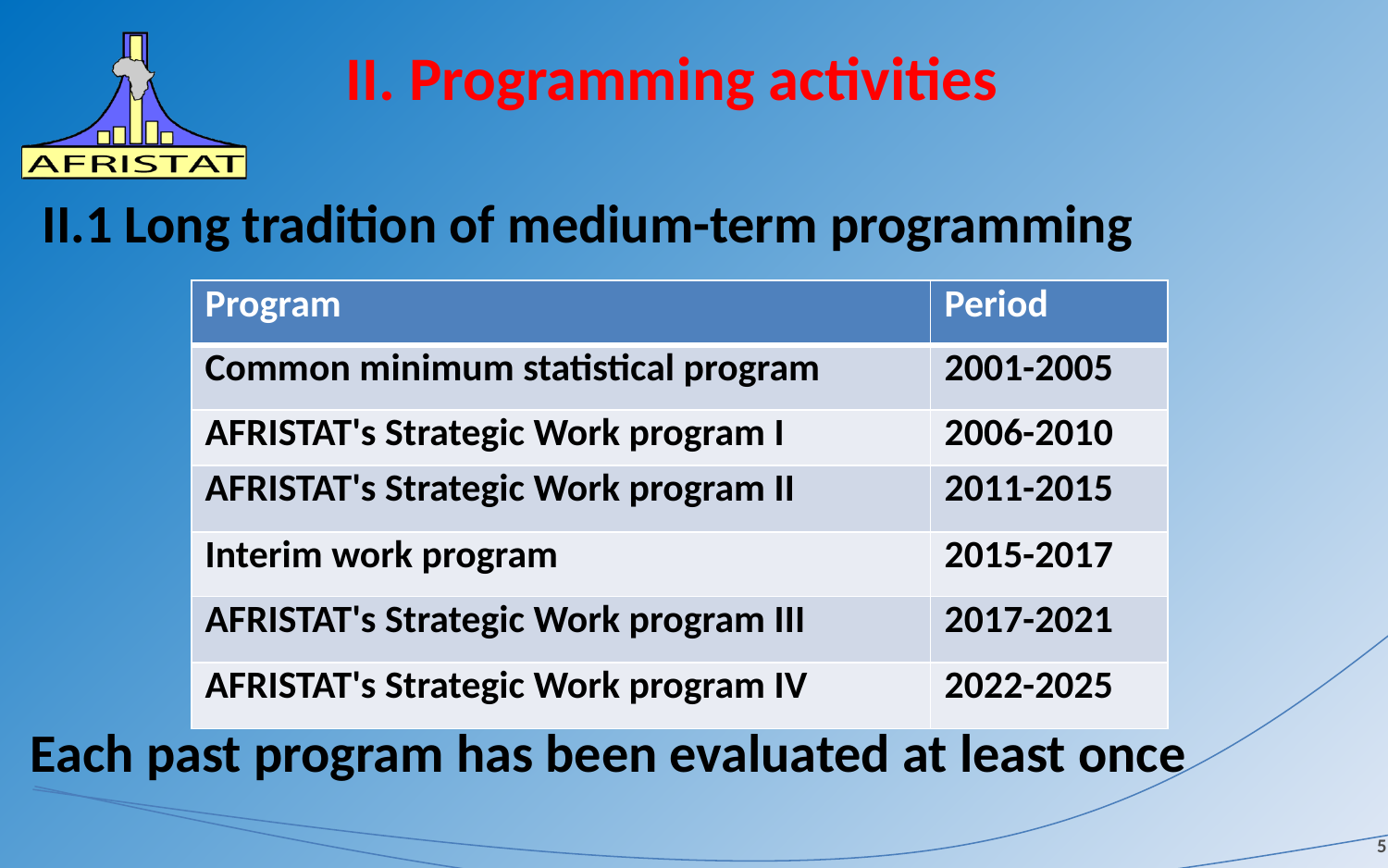

# II. Programming activities
 II.1 Long tradition of medium-term programming

Each past program has been evaluated at least once
| Program | Period |
| --- | --- |
| Common minimum statistical program | 2001-2005 |
| AFRISTAT's Strategic Work program I | 2006-2010 |
| AFRISTAT's Strategic Work program II | 2011-2015 |
| Interim work program | 2015-2017 |
| AFRISTAT's Strategic Work program III | 2017-2021 |
| AFRISTAT's Strategic Work program IV | 2022-2025 |
5